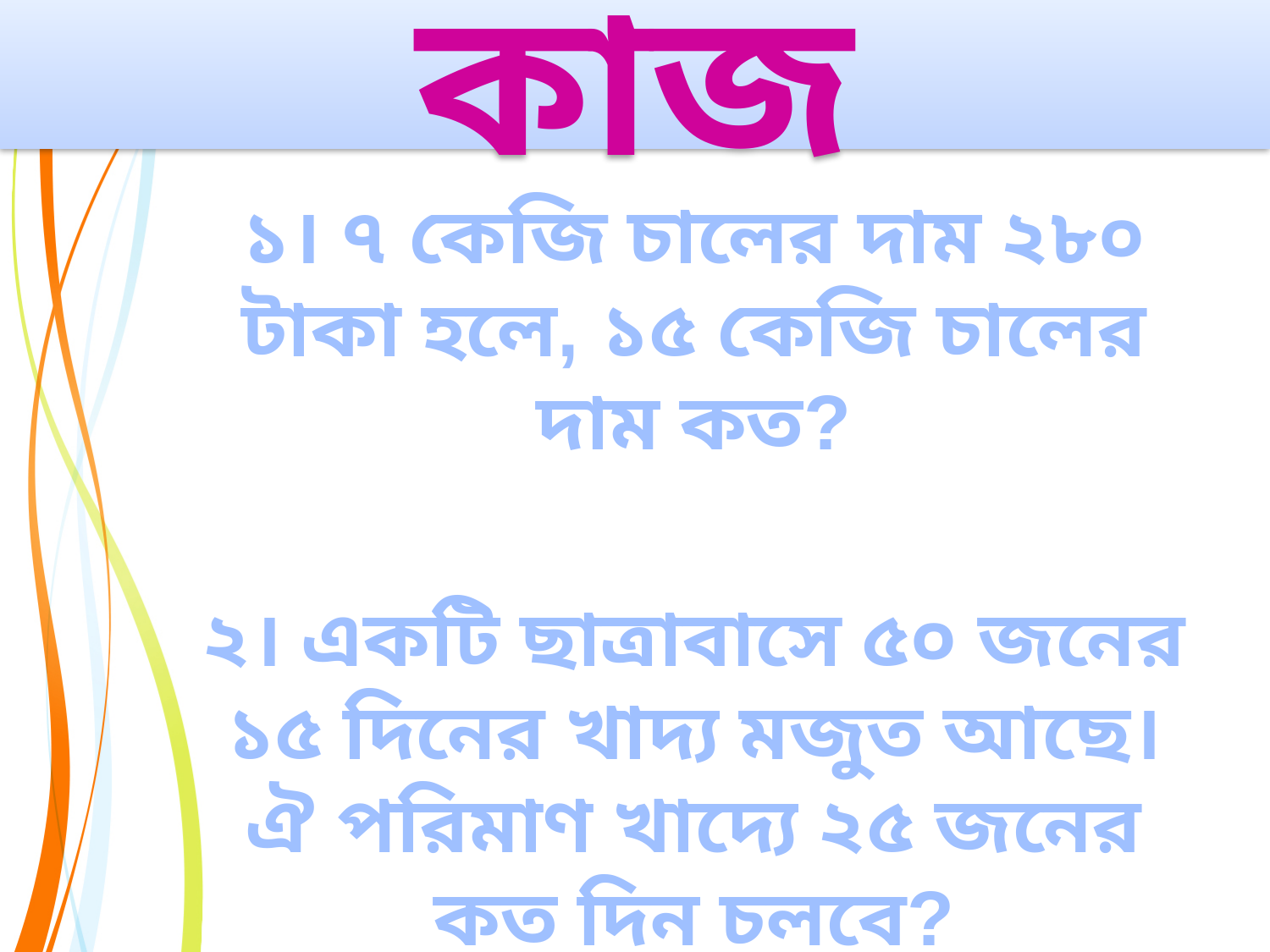

# কাজ
১। ৭ কেজি চালের দাম ২৮০ টাকা হলে, ১৫ কেজি চালের দাম কত?

২। একটি ছাত্রাবাসে ৫০ জনের ১৫ দিনের খাদ্য মজুত আছে। ঐ পরিমাণ খাদ্যে ২৫ জনের কত দিন চলবে?